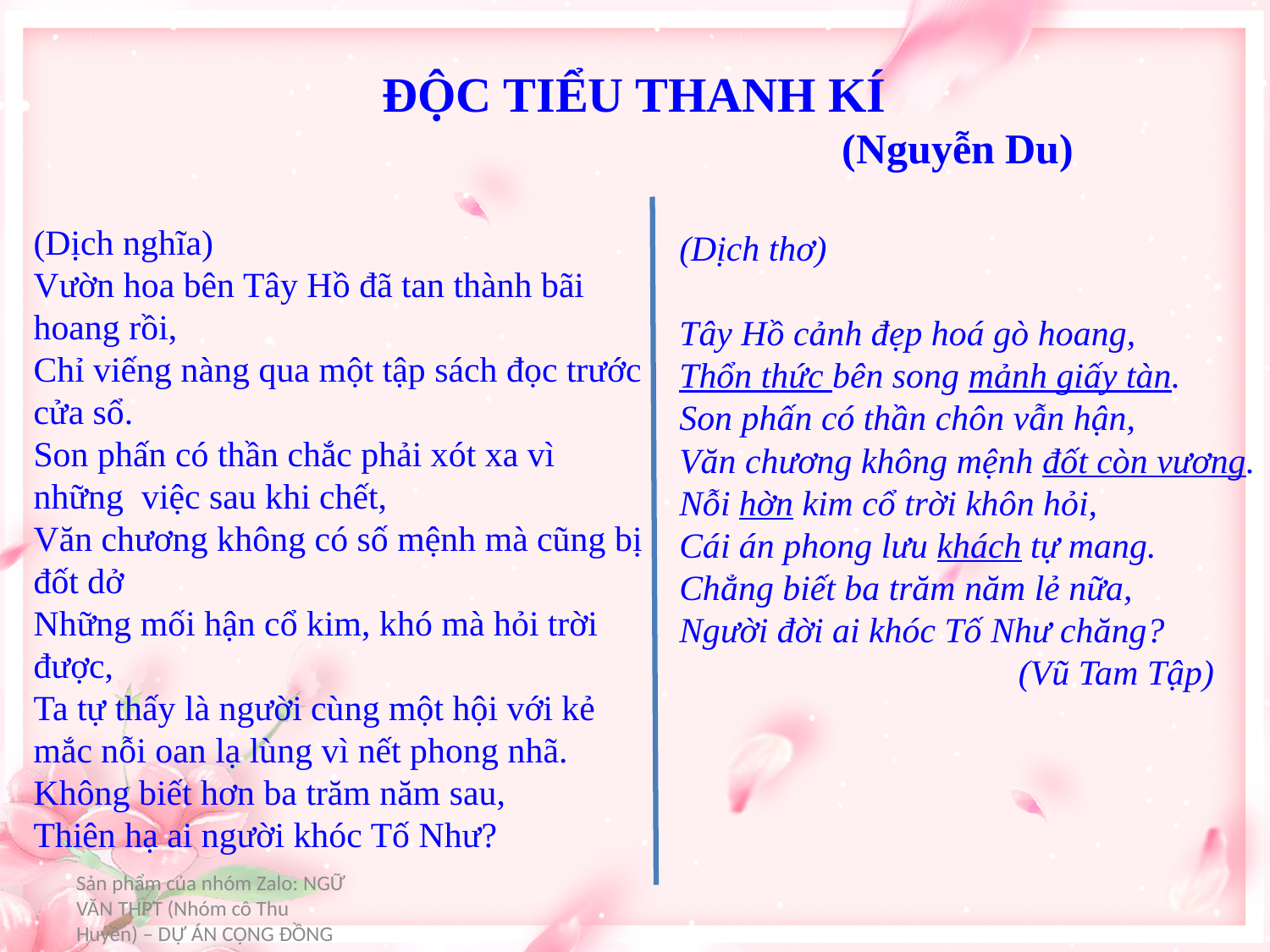

# ĐỘC TIỂU THANH KÍ (Nguyễn Du)

(Dịch nghĩa)
Vườn hoa bên Tây Hồ đã tan thành bãi hoang rồi,
Chỉ viếng nàng qua một tập sách đọc trước cửa sổ.
Son phấn có thần chắc phải xót xa vì những  việc sau khi chết,
Văn chương không có số mệnh mà cũng bị đốt dở
Những mối hận cổ kim, khó mà hỏi trời được,
Ta tự thấy là người cùng một hội với kẻ mắc nỗi oan lạ lùng vì nết phong nhã.
Không biết hơn ba trăm năm sau,
Thiên hạ ai người khóc Tố Như?
(Dịch thơ)

Tây Hồ cảnh đẹp hoá gò hoang,
Thổn thức bên song mảnh giấy tàn.
Son phấn có thần chôn vẫn hận,
Văn chương không mệnh đốt còn vương.
Nỗi hờn kim cổ trời khôn hỏi,
Cái án phong lưu khách tự mang.
Chẳng biết ba trăm năm lẻ nữa,
Người đời ai khóc Tố Như chăng?
		(Vũ Tam Tập)

Sản phẩm của nhóm Zalo: NGỮ VĂN THPT (Nhóm cô Thu Huyền) – DỰ ÁN CỘNG ĐỒNG